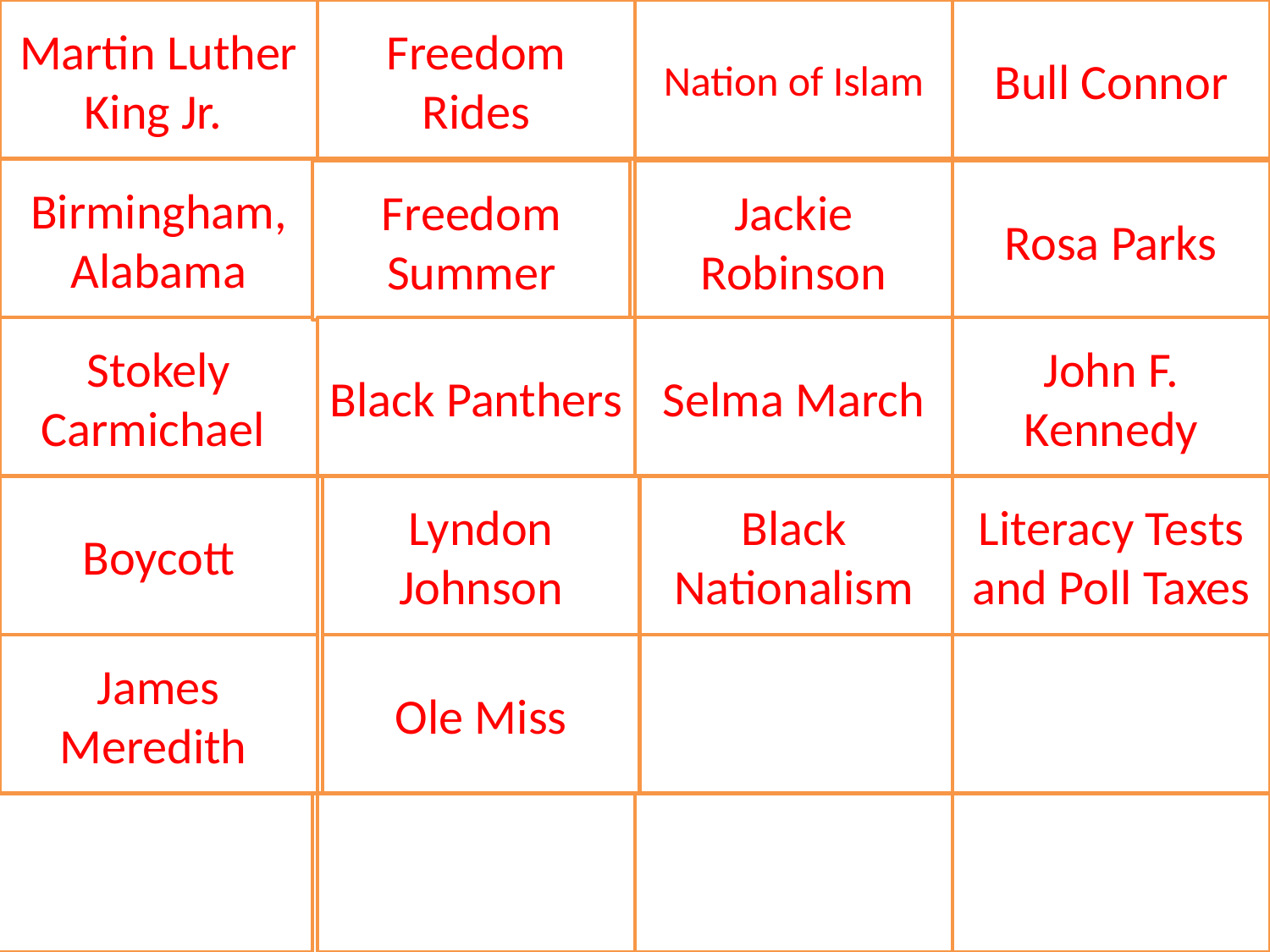

Martin Luther King Jr.
Freedom Rides
Nation of Islam
Bull Connor
Birmingham, Alabama
Freedom Summer
Jackie Robinson
Rosa Parks
#
Stokely Carmichael
Black Panthers
Selma March
John F. Kennedy
Boycott
Lyndon Johnson
Black Nationalism
Literacy Tests and Poll Taxes

James Meredith
Ole Miss